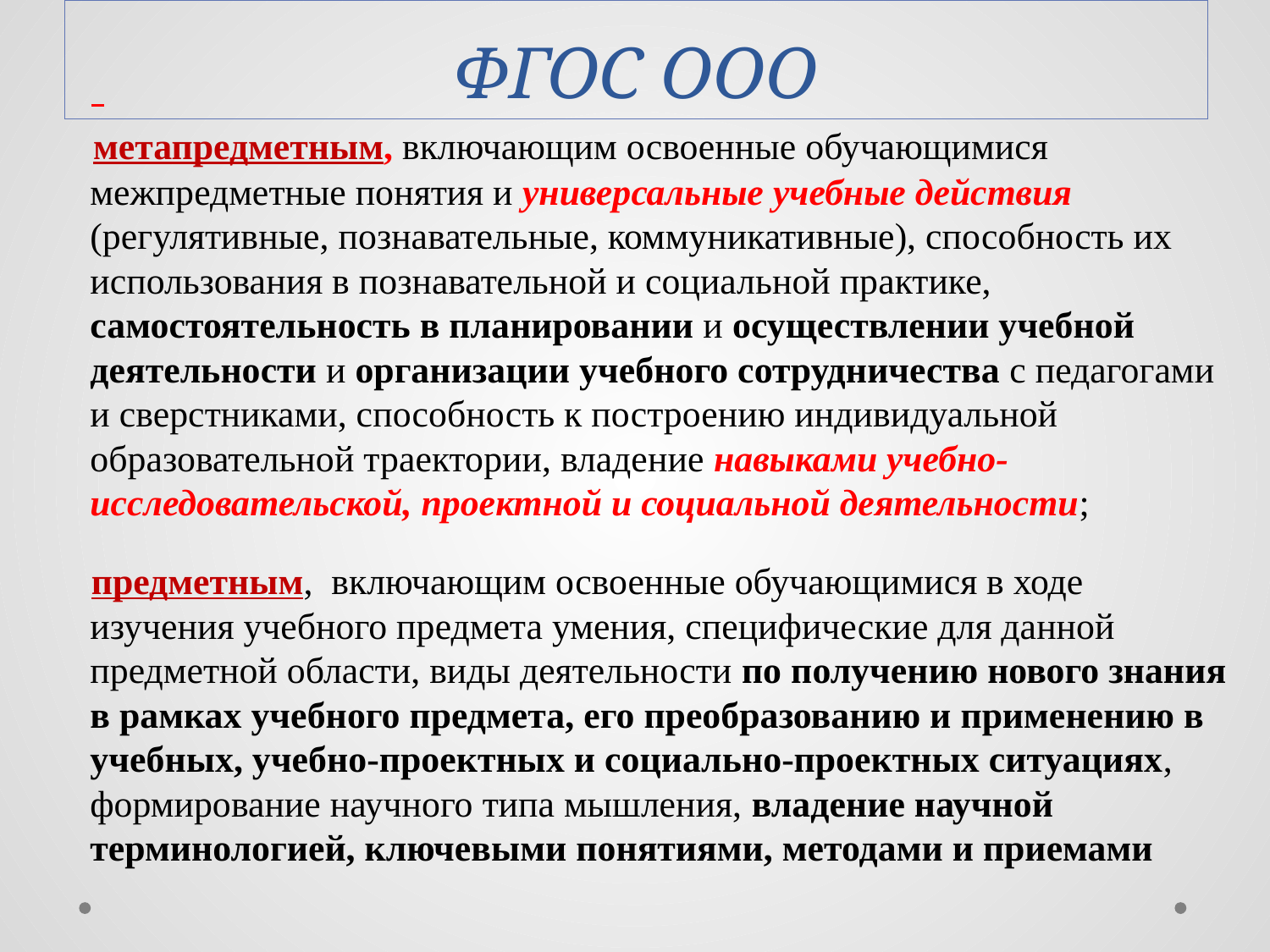

ФГОС ООО

     метапредметным, включающим освоенные обучающимися межпредметные понятия и универсальные учебные действия (регулятивные, познавательные, коммуникативные), способность их использования в познавательной и социальной практике, самостоятельность в планировании и осуществлении учебной деятельности и организации учебного сотрудничества с педагогами и сверстниками, способность к построению индивидуальной образовательной траектории, владение навыками учебно-исследовательской, проектной и социальной деятельности;

предметным,  включающим освоенные обучающимися в ходе изучения учебного предмета умения, специфические для данной предметной области, виды деятельности по получению нового знания в рамках учебного предмета, его преобразованию и применению в учебных, учебно-проектных и социально-проектных ситуациях, формирование научного типа мышления, владение научной терминологией, ключевыми понятиями, методами и приемами